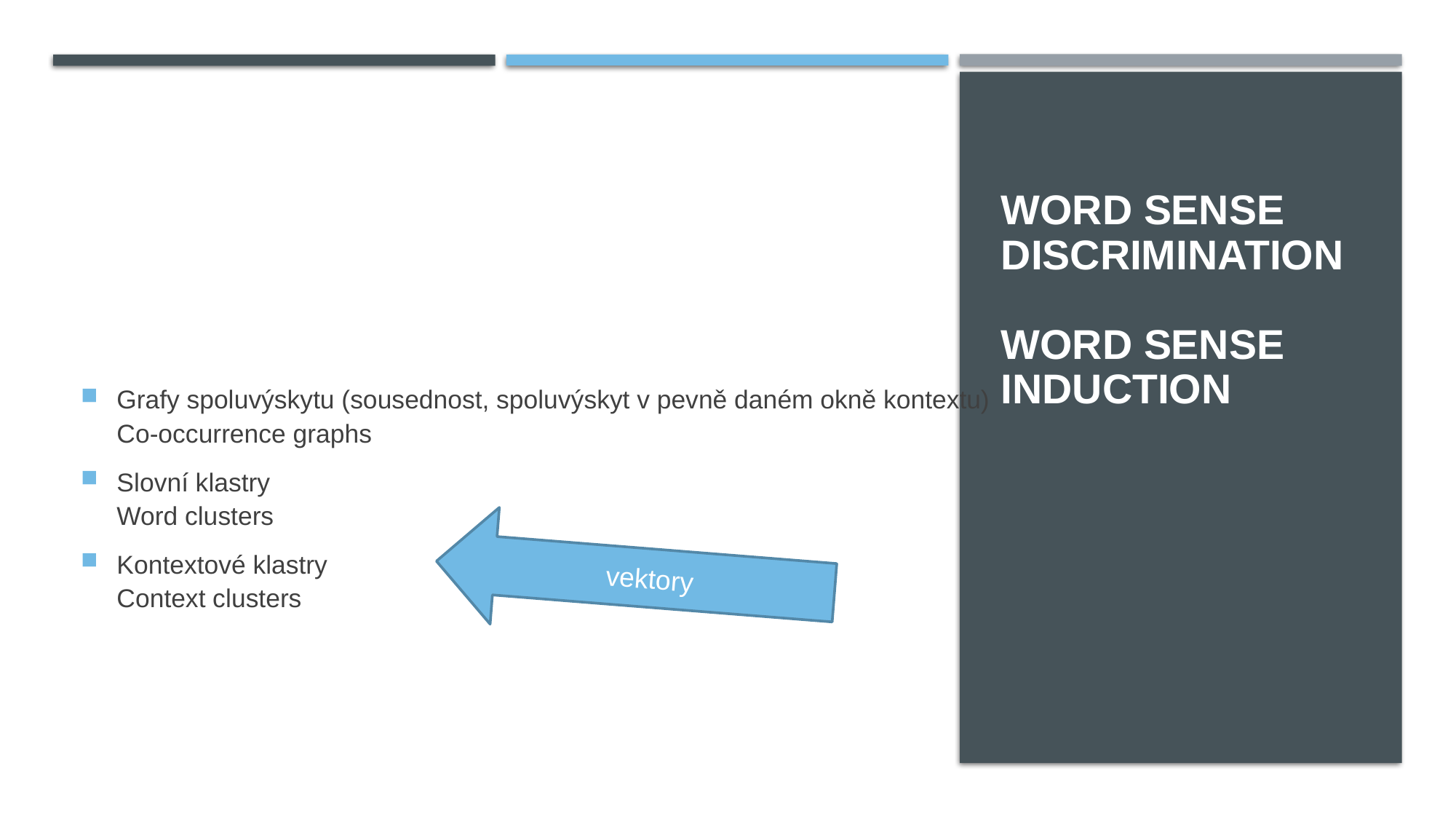

# Word Sense Discrimination Word Sense Induction
Grafy spoluvýskytu (sousednost, spoluvýskyt v pevně daném okně kontextu)
Co-occurrence graphs
Slovní klastry
Word clusters
Kontextové klastry
Context clusters

vektory